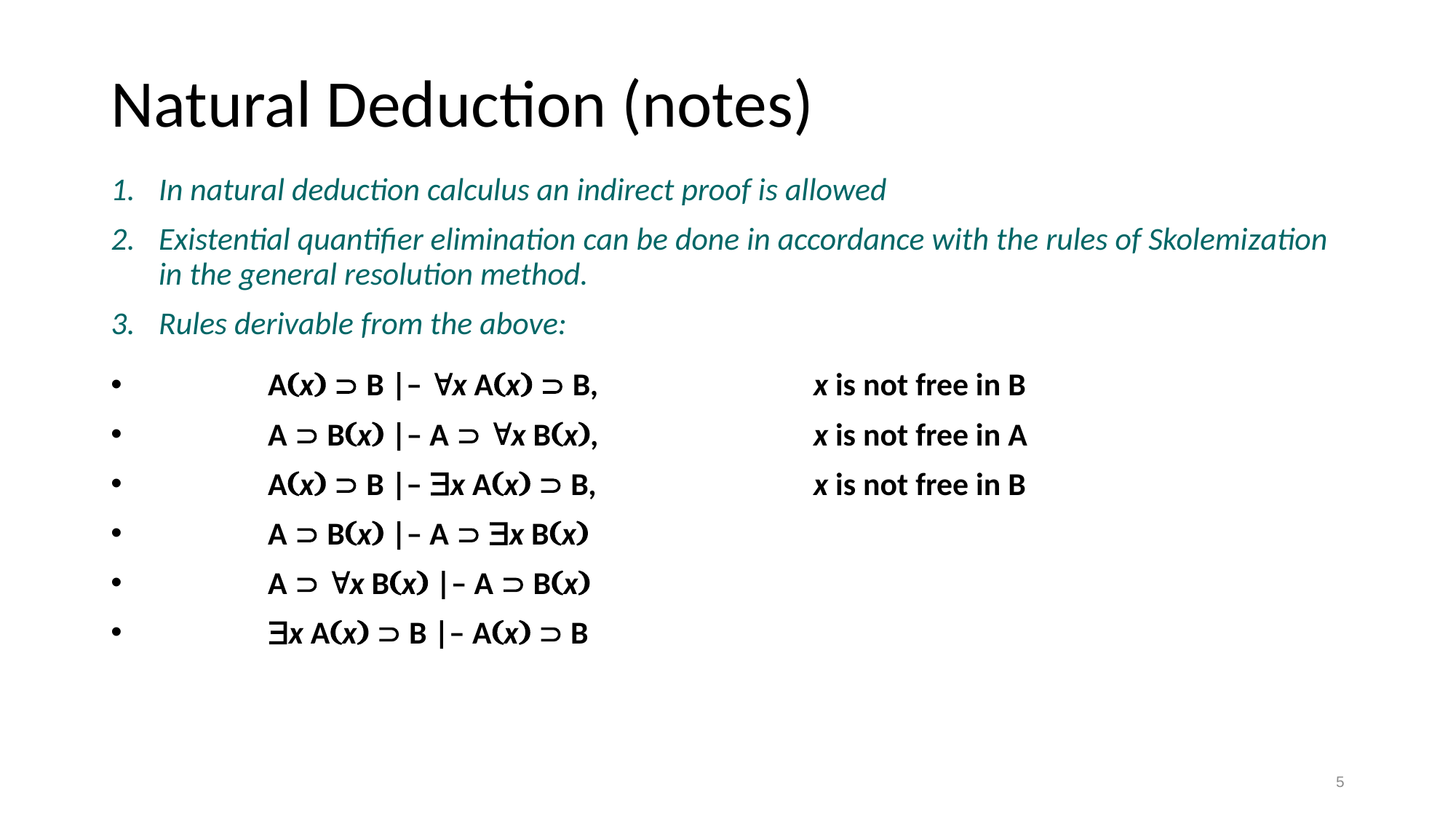

# Natural Deduction (notes)
In natural deduction calculus an indirect proof is allowed
Existential quantifier elimination can be done in accordance with the rules of Skolemization in the general resolution method.
Rules derivable from the above:
	A(x) ⊃ B |– ∀x A(x) ⊃ B, 		x is not free in B
	A ⊃ B(x) |– A ⊃ ∀x B(x), 		x is not free in A
	A(x) ⊃ B |– ∃x A(x) ⊃ B, 		x is not free in B
	A ⊃ B(x) |– A ⊃ ∃x B(x)
	A ⊃ ∀x B(x) |– A ⊃ B(x)
	∃x A(x) ⊃ B |– A(x) ⊃ B
5